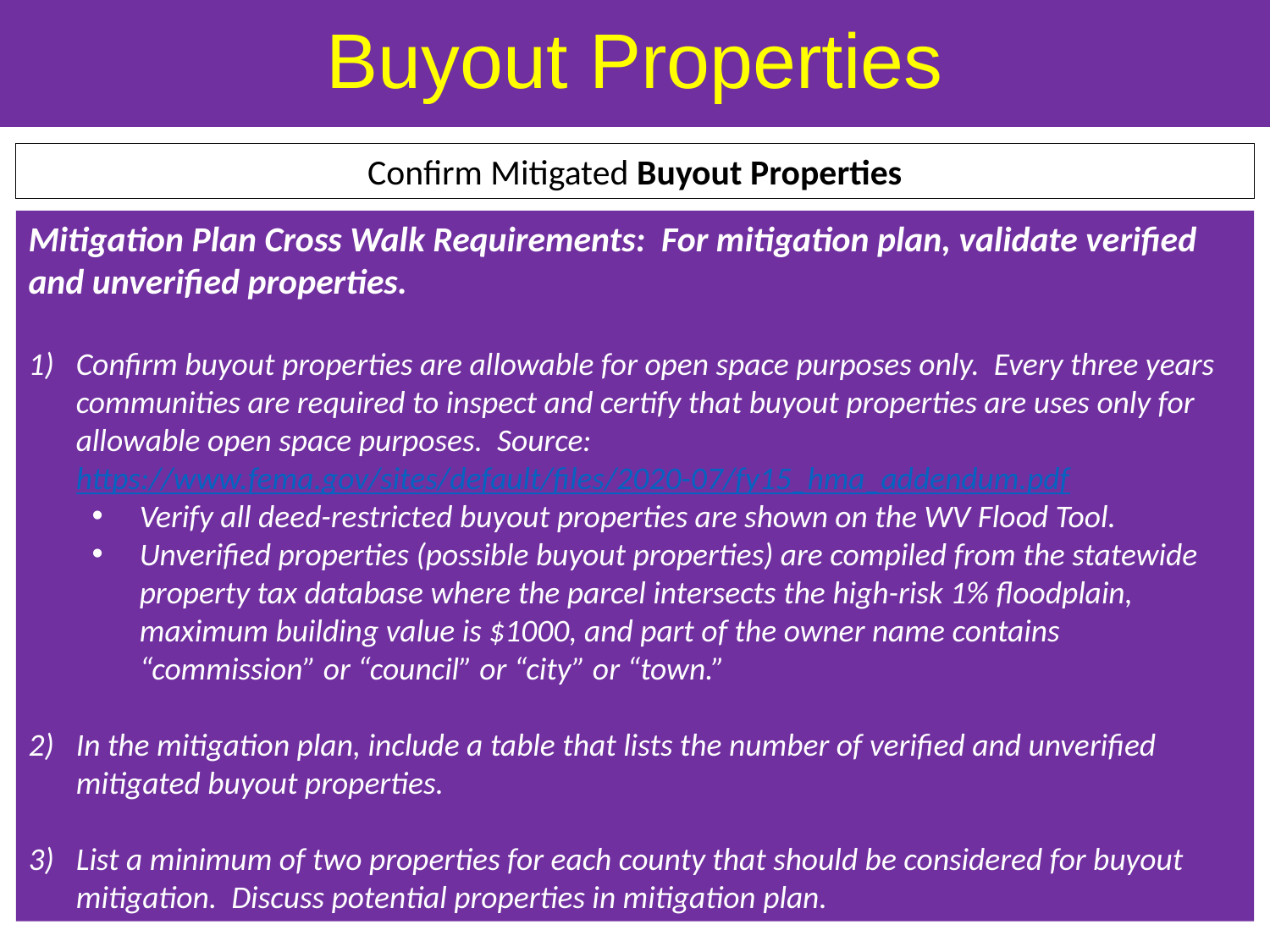

Buyout Properties
Confirm Mitigated Buyout Properties
Mitigation Plan Cross Walk Requirements:  For mitigation plan, validate verified and unverified properties.
Confirm buyout properties are allowable for open space purposes only.  Every three years communities are required to inspect and certify that buyout properties are uses only for allowable open space purposes.  Source:  https://www.fema.gov/sites/default/files/2020-07/fy15_hma_addendum.pdf
Verify all deed-restricted buyout properties are shown on the WV Flood Tool.
Unverified properties (possible buyout properties) are compiled from the statewide property tax database where the parcel intersects the high-risk 1% floodplain, maximum building value is $1000, and part of the owner name contains “commission” or “council” or “city” or “town.”
In the mitigation plan, include a table that lists the number of verified and unverified mitigated buyout properties.

List a minimum of two properties for each county that should be considered for buyout mitigation.  Discuss potential properties in mitigation plan.